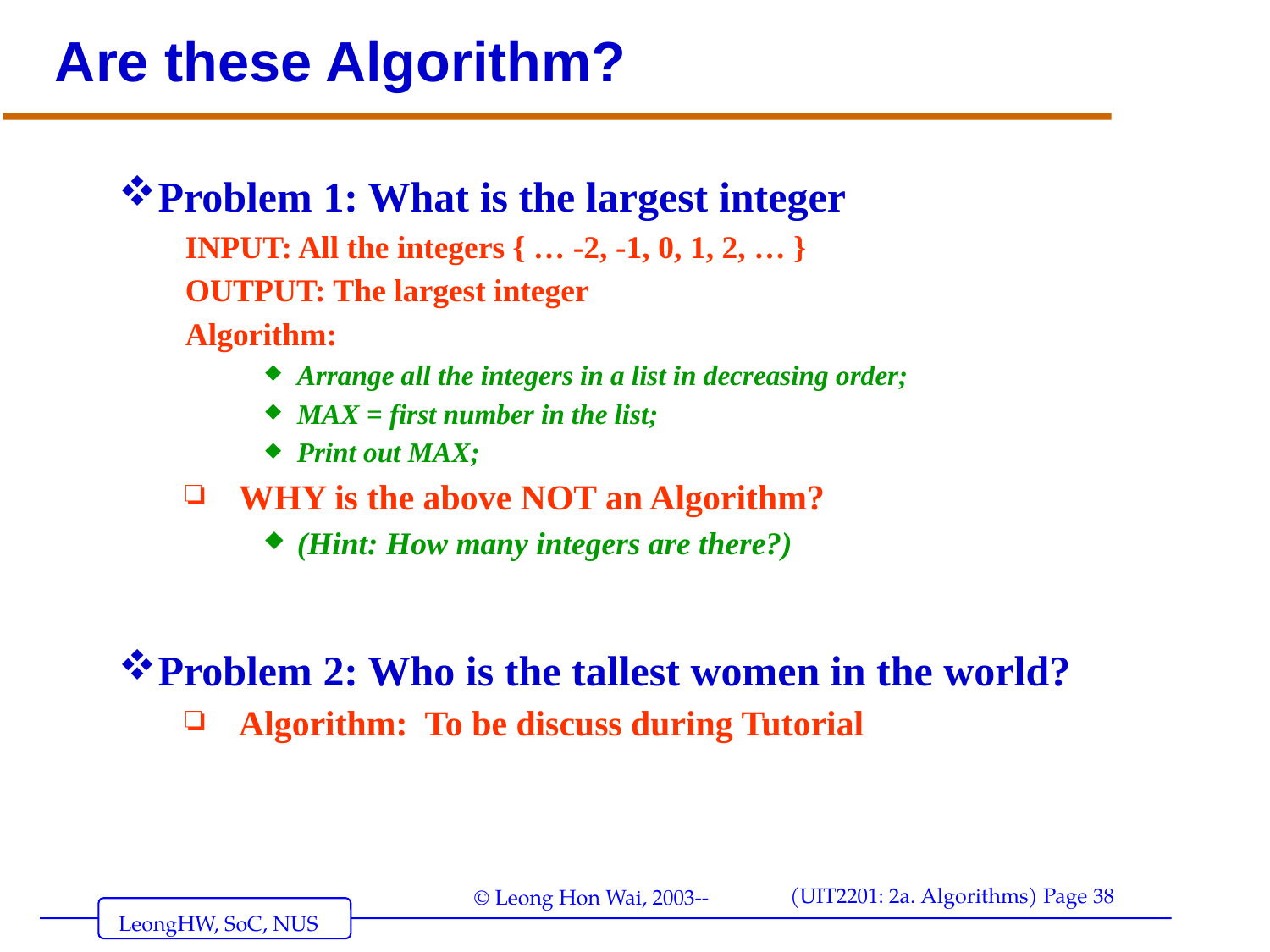

# Are these Algorithm?
Problem 1: What is the largest integer
INPUT: All the integers { … -2, -1, 0, 1, 2, … }
OUTPUT: The largest integer
Algorithm:
Arrange all the integers in a list in decreasing order;
MAX = first number in the list;
Print out MAX;
WHY is the above NOT an Algorithm?
(Hint: How many integers are there?)

Problem 2: Who is the tallest women in the world?
Algorithm:  To be discuss during Tutorial